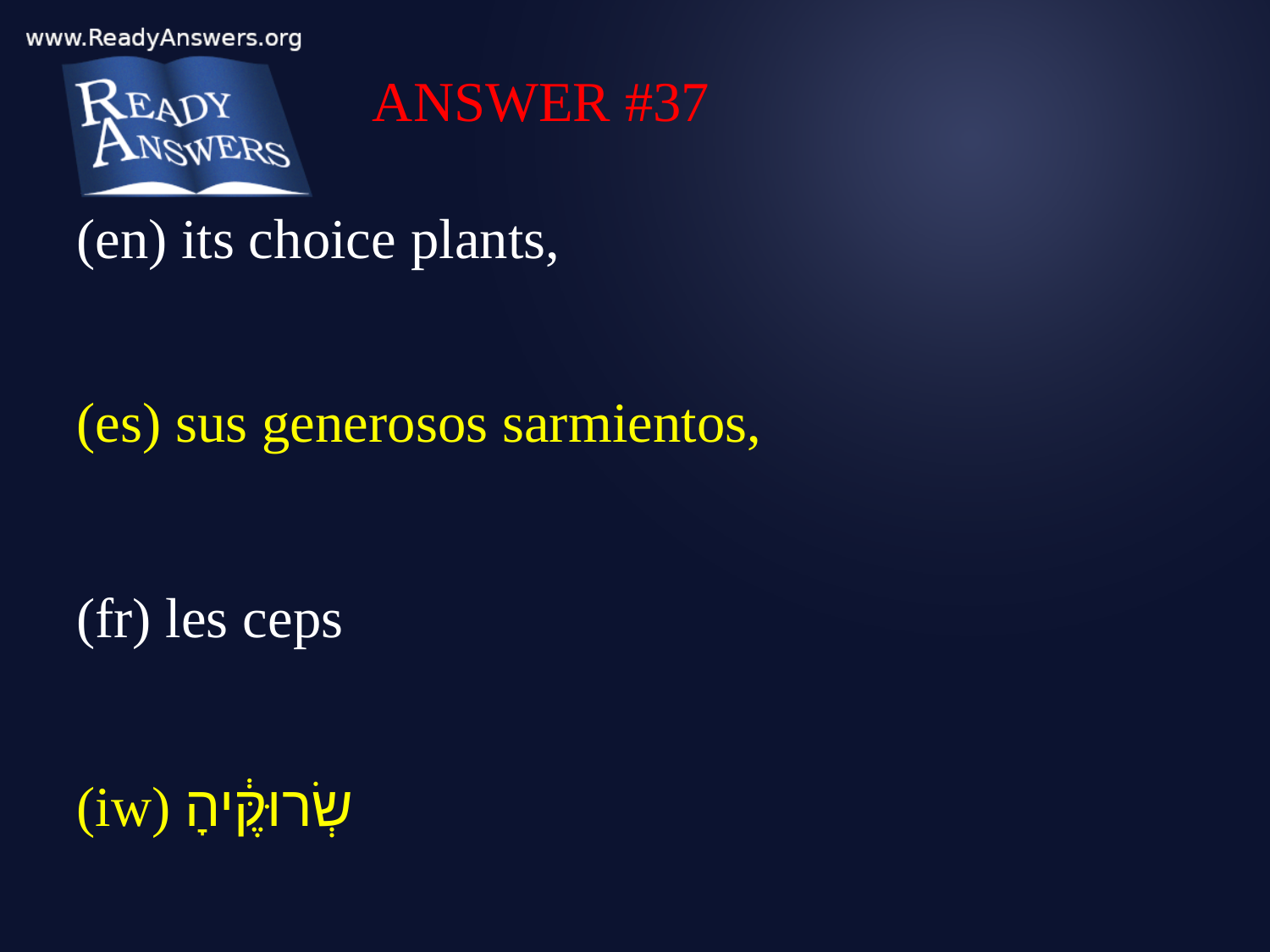

ANSWER #37
(en) its choice plants,
(es) sus generosos sarmientos,
(fr) les ceps
(iw) שְׂרוּקֶּ֔יהָ